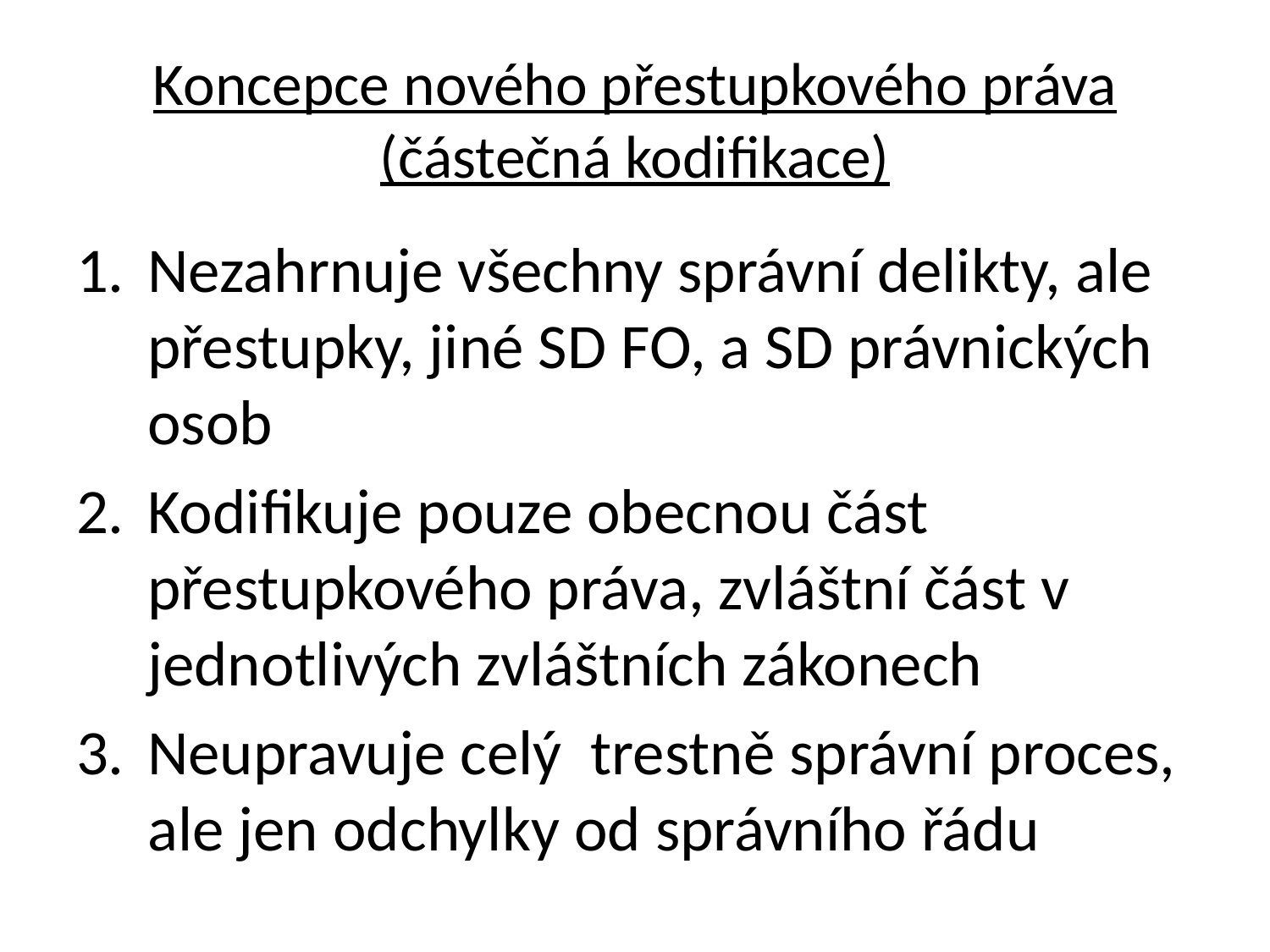

# Koncepce nového přestupkového práva (částečná kodifikace)
Nezahrnuje všechny správní delikty, ale přestupky, jiné SD FO, a SD právnických osob
Kodifikuje pouze obecnou část přestupkového práva, zvláštní část v jednotlivých zvláštních zákonech
Neupravuje celý  trestně správní proces, ale jen odchylky od správního řádu